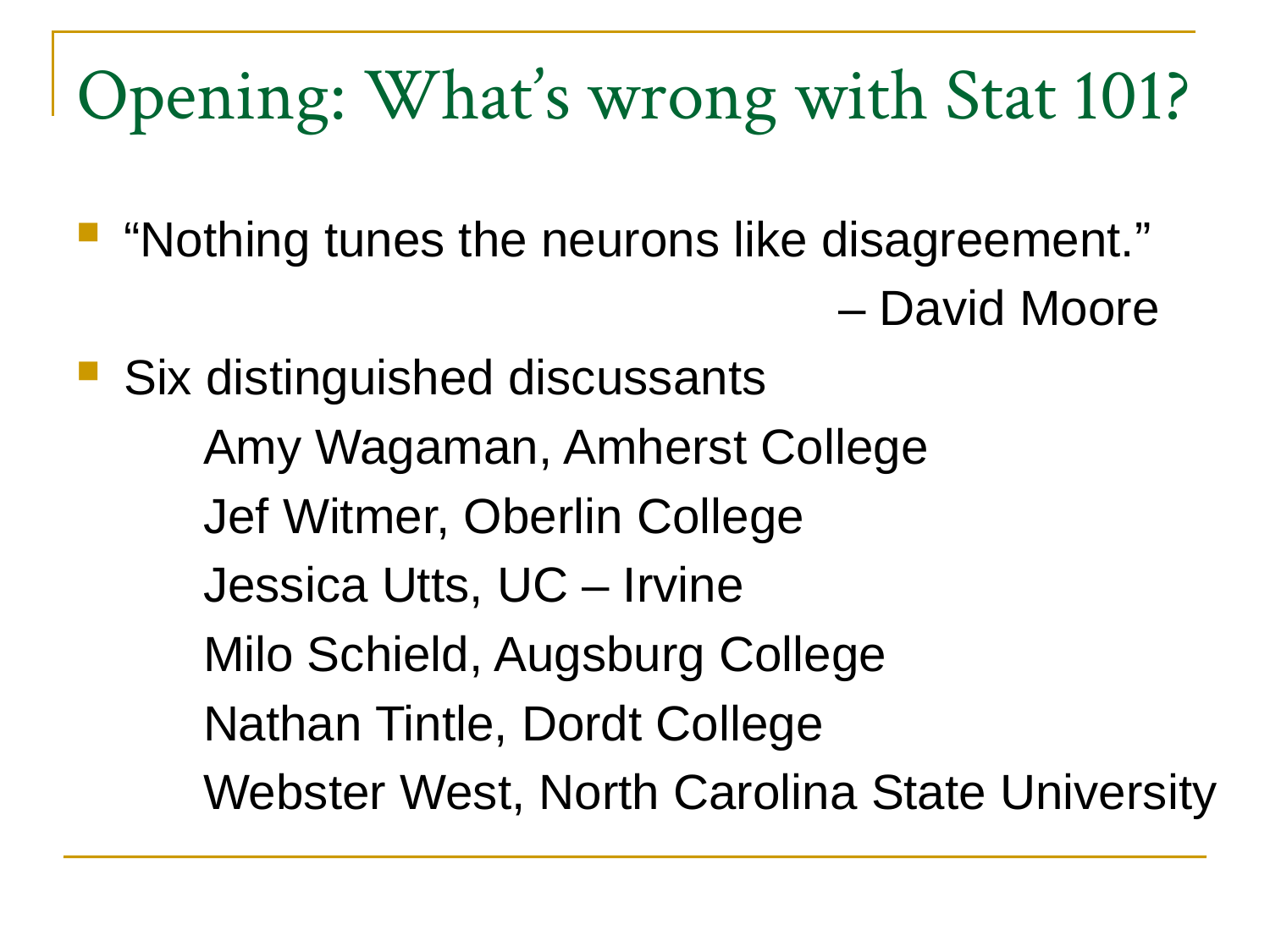

# Opening: What’s wrong with Stat 101?
“Nothing tunes the neurons like disagreement.”
						– David Moore
Six distinguished discussants
	Amy Wagaman, Amherst College
	Jef Witmer, Oberlin College
	Jessica Utts, UC – Irvine
	Milo Schield, Augsburg College
	Nathan Tintle, Dordt College
	Webster West, North Carolina State University